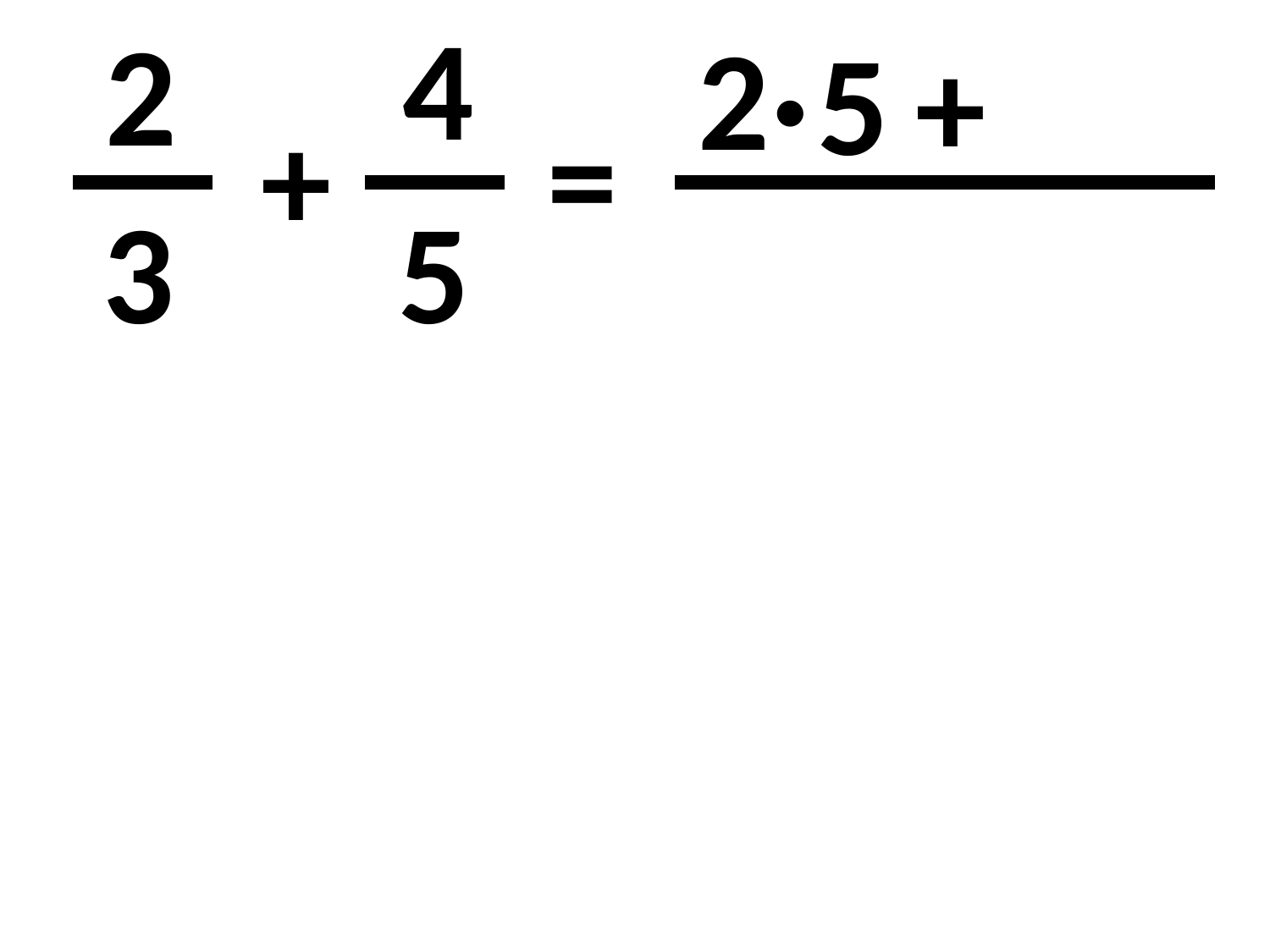

4
2
2
·
5
+
=
+
5
3